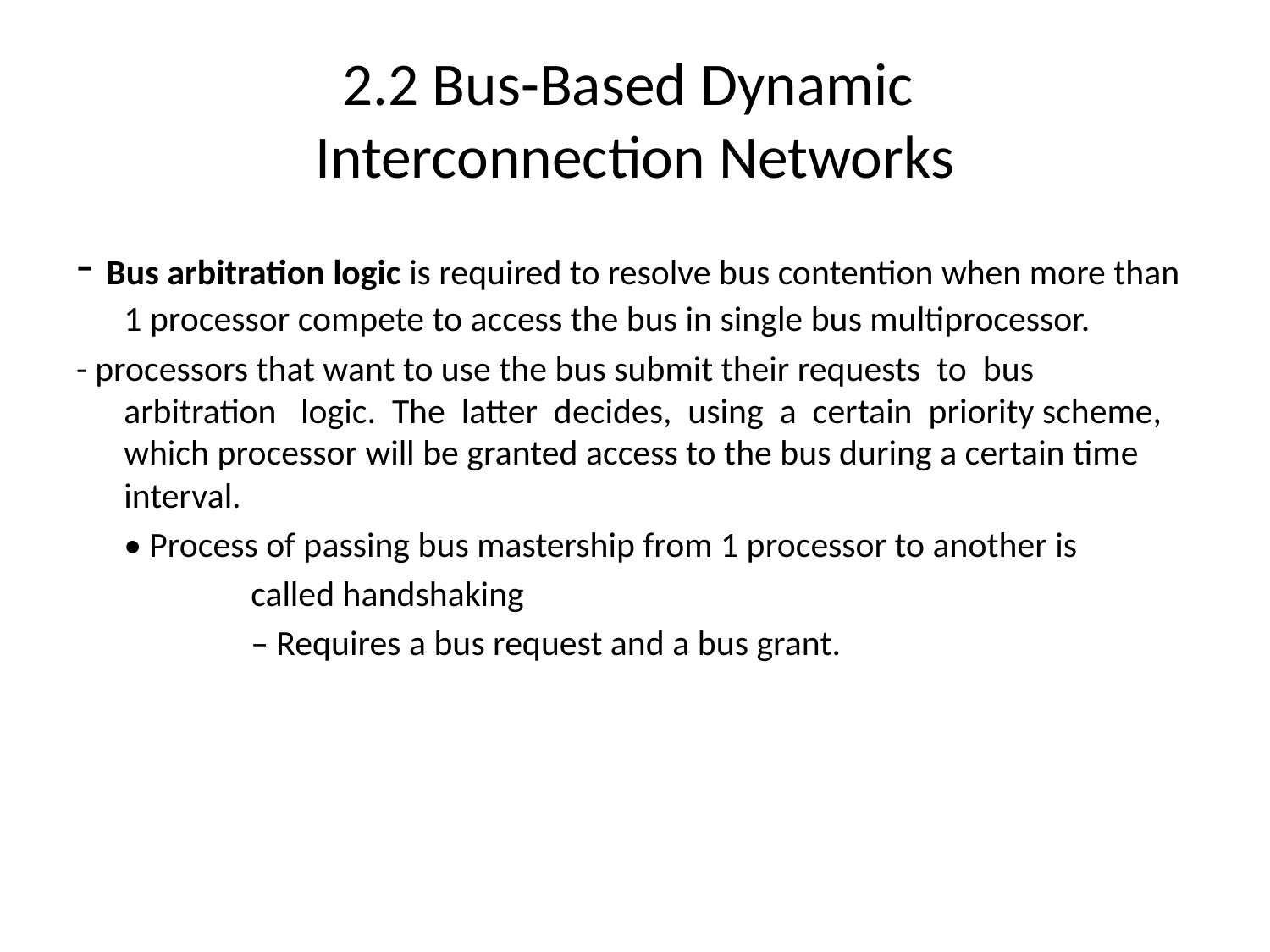

# 2.2 Bus-Based Dynamic Interconnection Networks
- Bus arbitration logic is required to resolve bus contention when more than 1 processor compete to access the bus in single bus multiprocessor.
- processors that want to use the bus submit their requests  to  bus  arbitration   logic.  The  latter  decides,  using  a  certain  priority scheme, which processor will be granted access to the bus during a certain time interval.
	• Process of passing bus mastership from 1 processor to another is
		called handshaking
		– Requires a bus request and a bus grant.